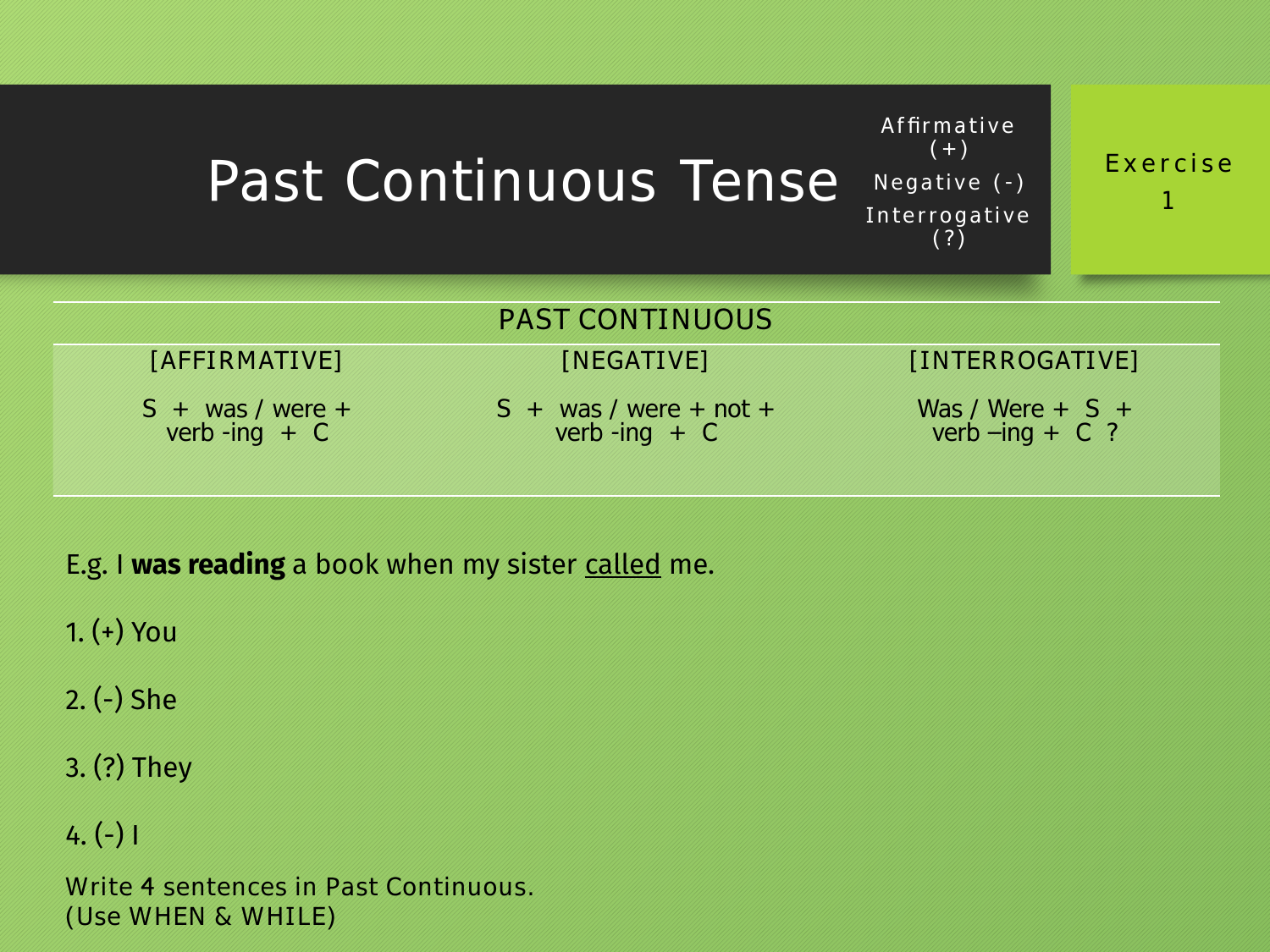

Past Continuous Tense
Affirmative (+)
Negative (-)
Interrogative (?)
Exercise
1
| PAST CONTINUOUS |  |  |
| --- | --- | --- |
| [AFFIRMATIVE] S + was / were + verb -ing + C | [NEGATIVE] S + was / were + not + verb -ing + C | [INTERROGATIVE] Was / Were + S + verb –ing + C ? |
E.g. I was reading a book when my sister called me.
1. (+) You
2. (-) She
3. (?) They
4. (-) I
Write 4 sentences in Past Continuous.
(Use WHEN & WHILE)